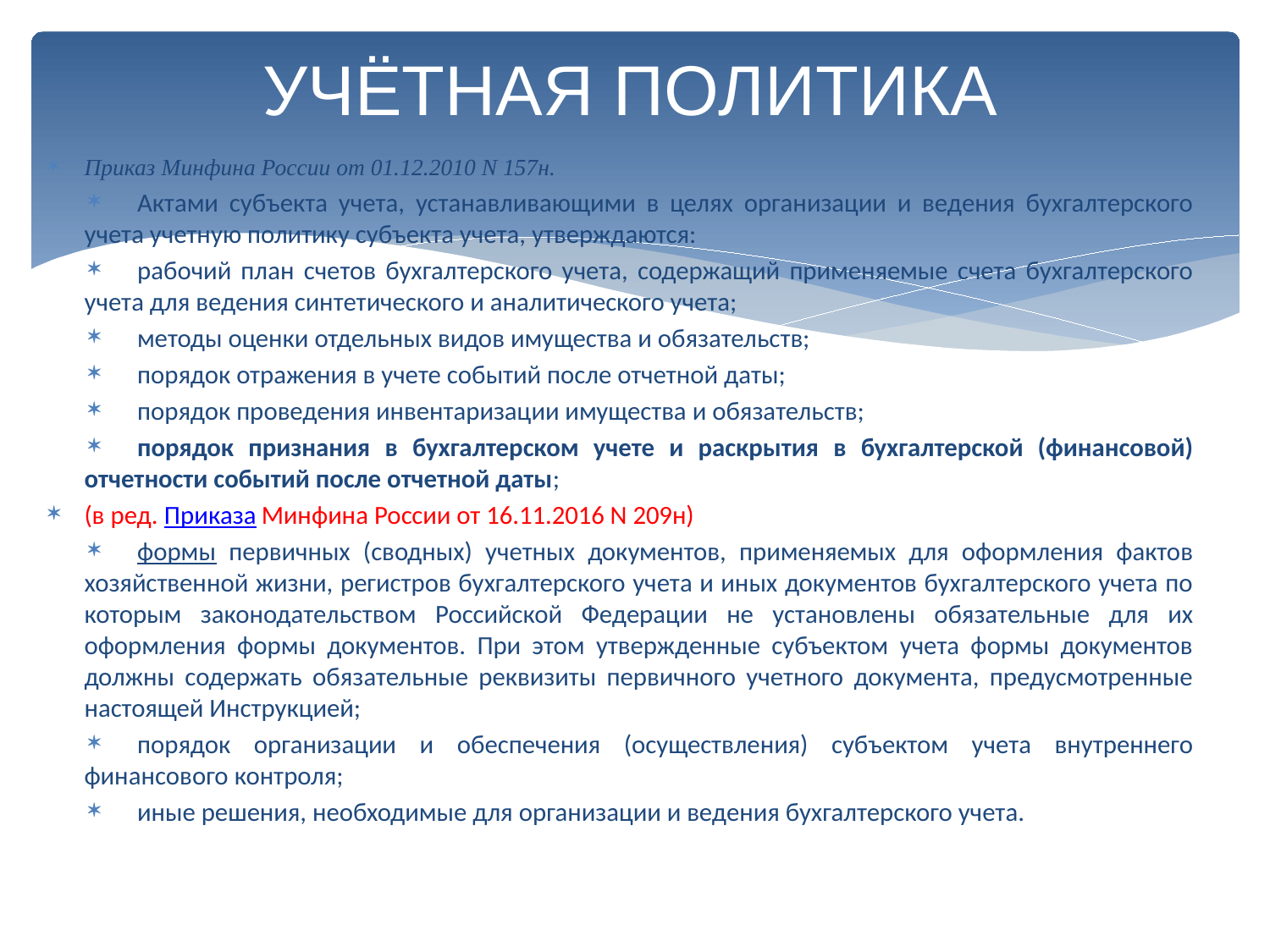

# УЧЁТНАЯ ПОЛИТИКА
Приказ Минфина России от 01.12.2010 N 157н.
Актами субъекта учета, устанавливающими в целях организации и ведения бухгалтерского учета учетную политику субъекта учета, утверждаются:
рабочий план счетов бухгалтерского учета, содержащий применяемые счета бухгалтерского учета для ведения синтетического и аналитического учета;
методы оценки отдельных видов имущества и обязательств;
порядок отражения в учете событий после отчетной даты;
порядок проведения инвентаризации имущества и обязательств;
порядок признания в бухгалтерском учете и раскрытия в бухгалтерской (финансовой) отчетности событий после отчетной даты;
(в ред. Приказа Минфина России от 16.11.2016 N 209н)
формы первичных (сводных) учетных документов, применяемых для оформления фактов хозяйственной жизни, регистров бухгалтерского учета и иных документов бухгалтерского учета по которым законодательством Российской Федерации не установлены обязательные для их оформления формы документов. При этом утвержденные субъектом учета формы документов должны содержать обязательные реквизиты первичного учетного документа, предусмотренные настоящей Инструкцией;
порядок организации и обеспечения (осуществления) субъектом учета внутреннего финансового контроля;
иные решения, необходимые для организации и ведения бухгалтерского учета.